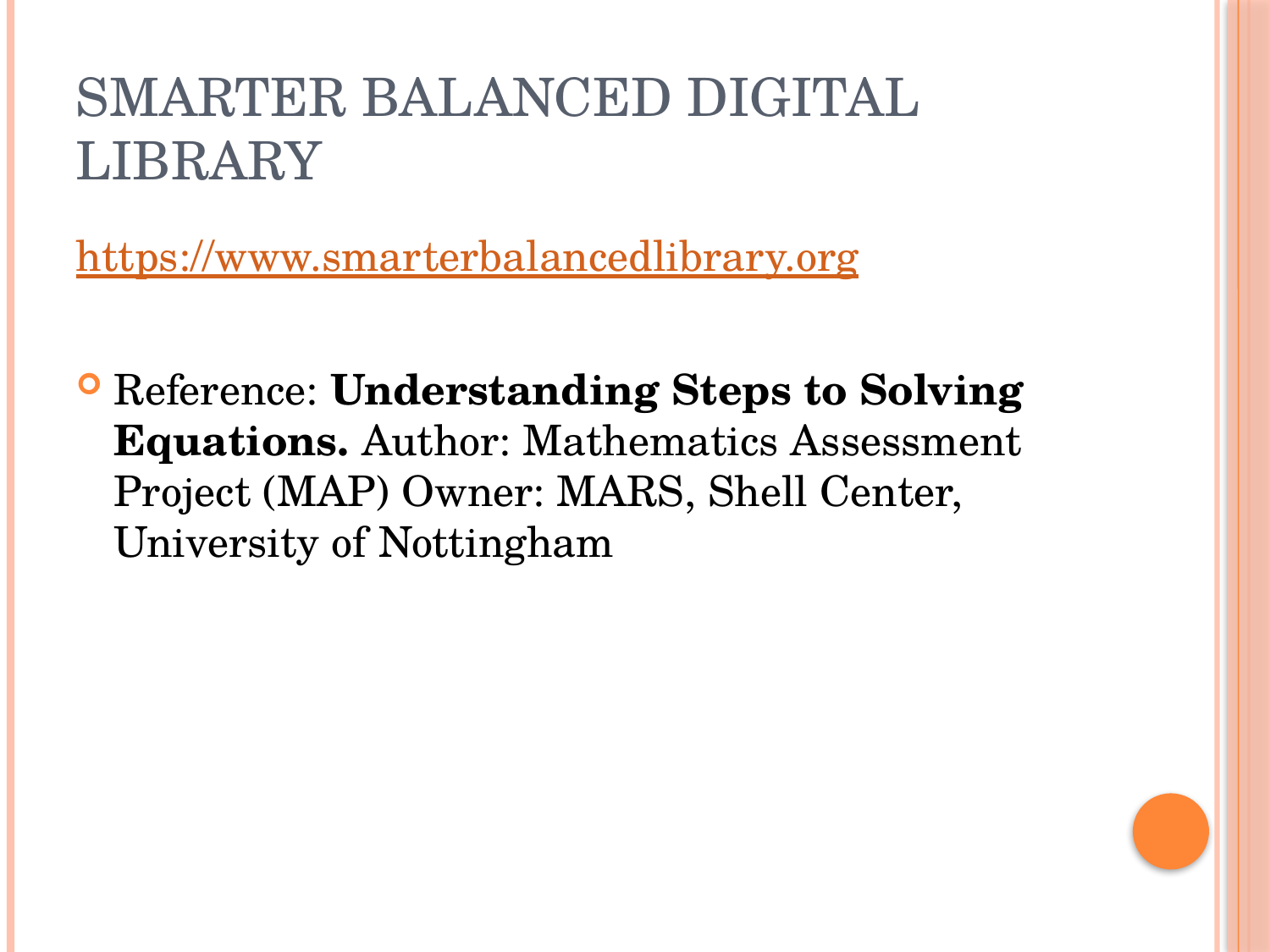

# Smarter Balanced Digital Library
https://www.smarterbalancedlibrary.org

Reference: Understanding Steps to Solving Equations. Author: Mathematics Assessment Project (MAP) Owner: MARS, Shell Center, University of Nottingham